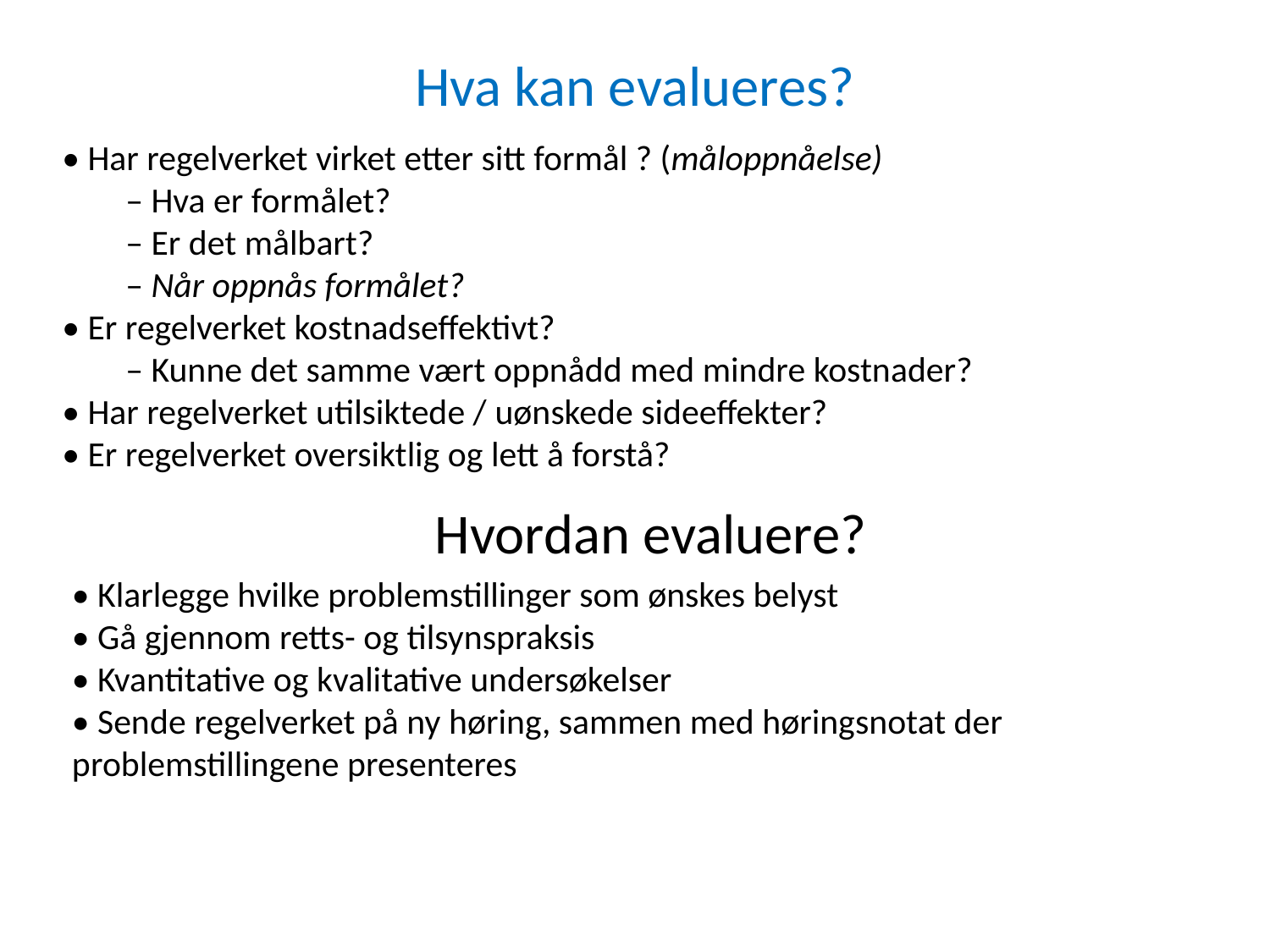

# Hva kan evalueres?
• Har regelverket virket etter sitt formål ? (måloppnåelse)
– Hva er formålet?
– Er det målbart?
– Når oppnås formålet?
• Er regelverket kostnadseffektivt?
– Kunne det samme vært oppnådd med mindre kostnader?
• Har regelverket utilsiktede / uønskede sideeffekter?
• Er regelverket oversiktlig og lett å forstå?
Hvordan evaluere?
• Klarlegge hvilke problemstillinger som ønskes belyst
• Gå gjennom retts- og tilsynspraksis
• Kvantitative og kvalitative undersøkelser
• Sende regelverket på ny høring, sammen med høringsnotat der    problemstillingene presenteres